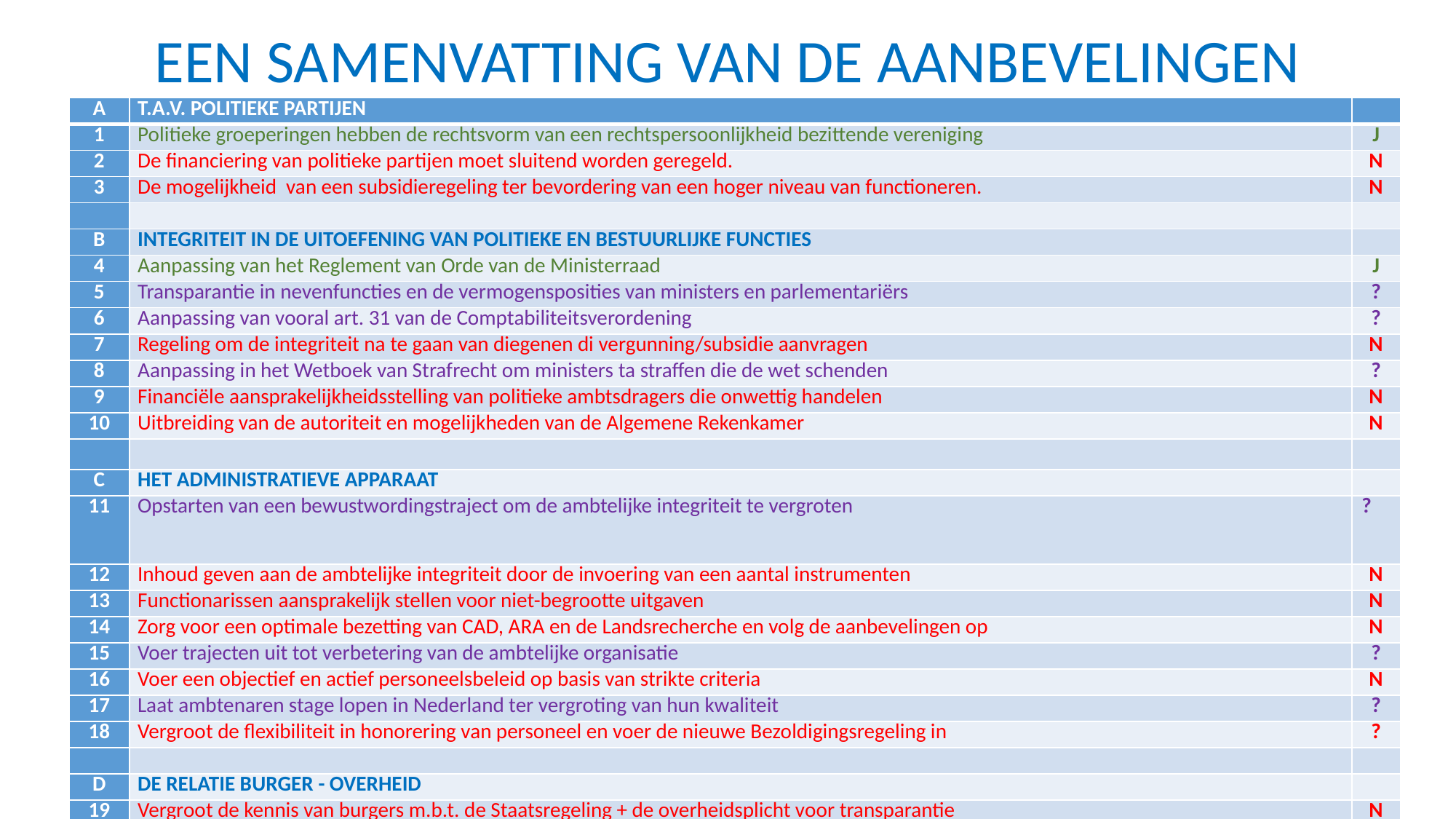

# EEN SAMENVATTING VAN DE AANBEVELINGEN
| A | T.A.V. POLITIEKE PARTIJEN |  |
| --- | --- | --- |
| 1 | Politieke groeperingen hebben de rechtsvorm van een rechtspersoonlijkheid bezittende vereniging | J |
| 2 | De financiering van politieke partijen moet sluitend worden geregeld. | N |
| 3 | De mogelijkheid van een subsidieregeling ter bevordering van een hoger niveau van functioneren. | N |
|  |  |  |
| B | INTEGRITEIT IN DE UITOEFENING VAN POLITIEKE EN BESTUURLIJKE FUNCTIES |  |
| 4 | Aanpassing van het Reglement van Orde van de Ministerraad | J |
| 5 | Transparantie in nevenfuncties en de vermogensposities van ministers en parlementariërs | ? |
| 6 | Aanpassing van vooral art. 31 van de Comptabiliteitsverordening | ? |
| 7 | Regeling om de integriteit na te gaan van diegenen di vergunning/subsidie aanvragen | N |
| 8 | Aanpassing in het Wetboek van Strafrecht om ministers ta straffen die de wet schenden | ? |
| 9 | Financiële aansprakelijkheidsstelling van politieke ambtsdragers die onwettig handelen | N |
| 10 | Uitbreiding van de autoriteit en mogelijkheden van de Algemene Rekenkamer | N |
|  |  |  |
| C | HET ADMINISTRATIEVE APPARAAT |  |
| 11 | Opstarten van een bewustwordingstraject om de ambtelijke integriteit te vergroten | ? |
| 12 | Inhoud geven aan de ambtelijke integriteit door de invoering van een aantal instrumenten | N |
| 13 | Functionarissen aansprakelijk stellen voor niet-begrootte uitgaven | N |
| 14 | Zorg voor een optimale bezetting van CAD, ARA en de Landsrecherche en volg de aanbevelingen op | N |
| 15 | Voer trajecten uit tot verbetering van de ambtelijke organisatie | ? |
| 16 | Voer een objectief en actief personeelsbeleid op basis van strikte criteria | N |
| 17 | Laat ambtenaren stage lopen in Nederland ter vergroting van hun kwaliteit | ? |
| 18 | Vergroot de flexibiliteit in honorering van personeel en voer de nieuwe Bezoldigingsregeling in | ? |
|  |  |  |
| D | DE RELATIE BURGER - OVERHEID |  |
| 19 | Vergroot de kennis van burgers m.b.t. de Staatsregeling + de overheidsplicht voor transparantie | N |
| 20 | Stel een Task Force in om de bovengenoemde aanbevelingen integraal uit te voeren | N |